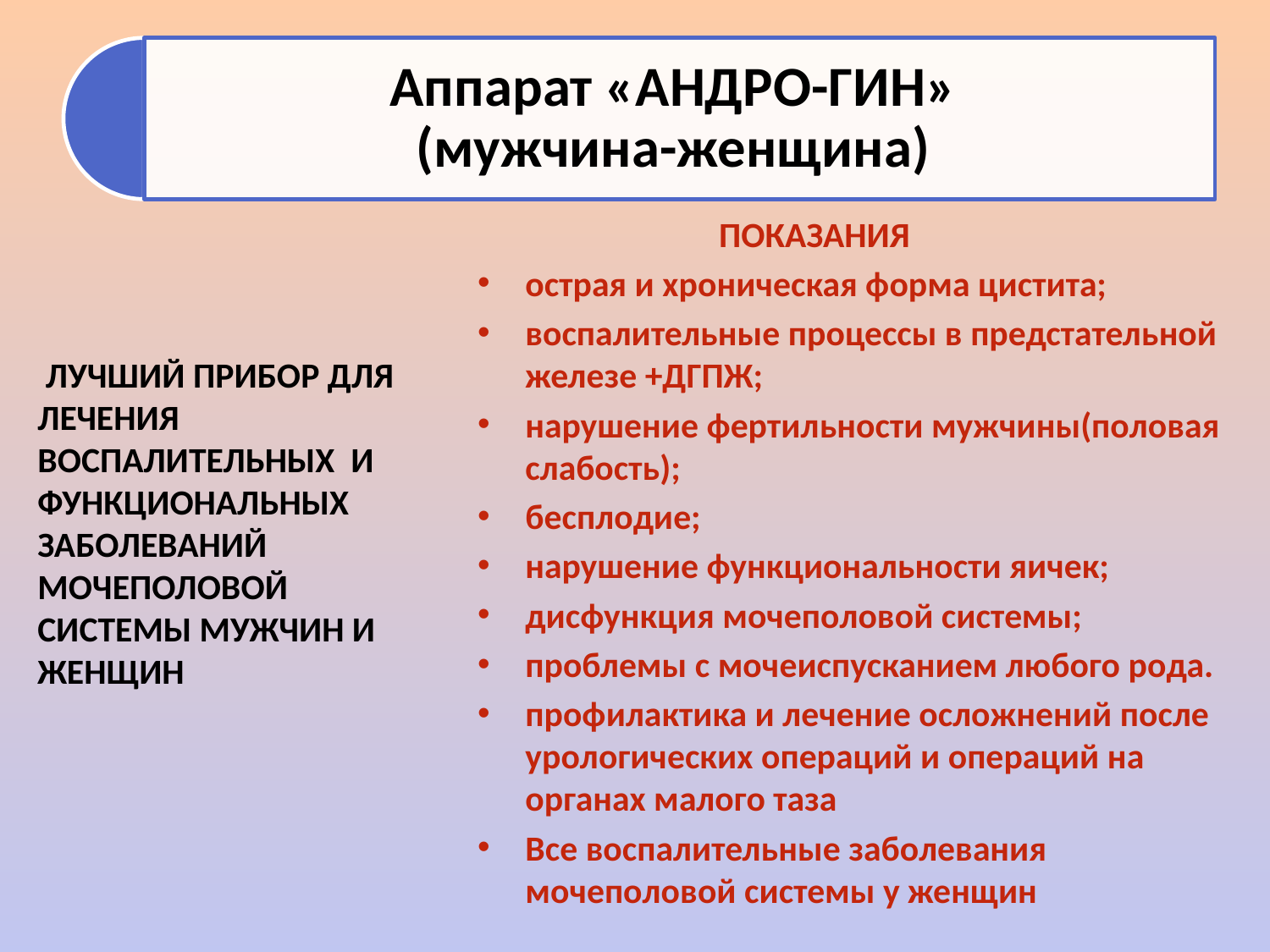

Аппарат «АНДРО-ГИН»
(мужчина-женщина)

                              ПОКАЗАНИЯ
острая и хроническая форма цистита;
воспалительные процессы в предстательной железе +ДГПЖ;
нарушение фертильности мужчины(половая слабость);
бесплодие;
нарушение функциональности яичек;
дисфункция мочеполовой системы;
проблемы с мочеиспусканием любого рода.
профилактика и лечение осложнений после урологических операций и операций на органах малого таза
Все воспалительные заболевания мочеполовой системы у женщин
 ЛУЧШИЙ ПРИБОР ДЛЯ ЛЕЧЕНИЯ ВОСПАЛИТЕЛЬНЫХ  И ФУНКЦИОНАЛЬНЫХ ЗАБОЛЕВАНИЙ  МОЧЕПОЛОВОЙ СИСТЕМЫ МУЖЧИН И ЖЕНЩИН